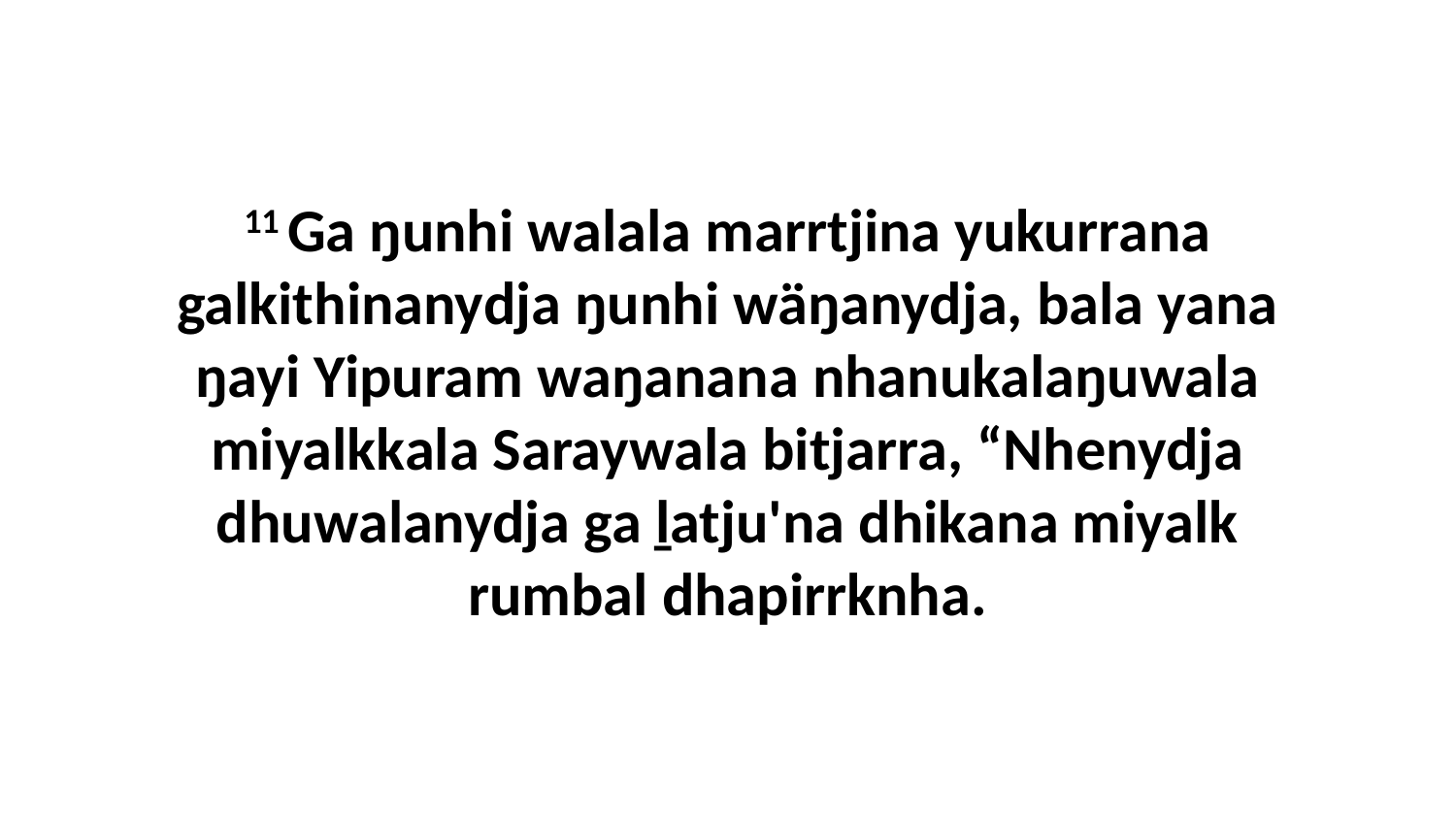

11 Ga ŋunhi walala marrtjina yukurrana galkithinanydja ŋunhi wäŋanydja, bala yana ŋayi Yipuram waŋanana nhanukalaŋuwala miyalkkala Saraywala bitjarra, “Nhenydja dhuwalanydja ga ḻatju'na dhikana miyalk rumbal dhapirrknha.